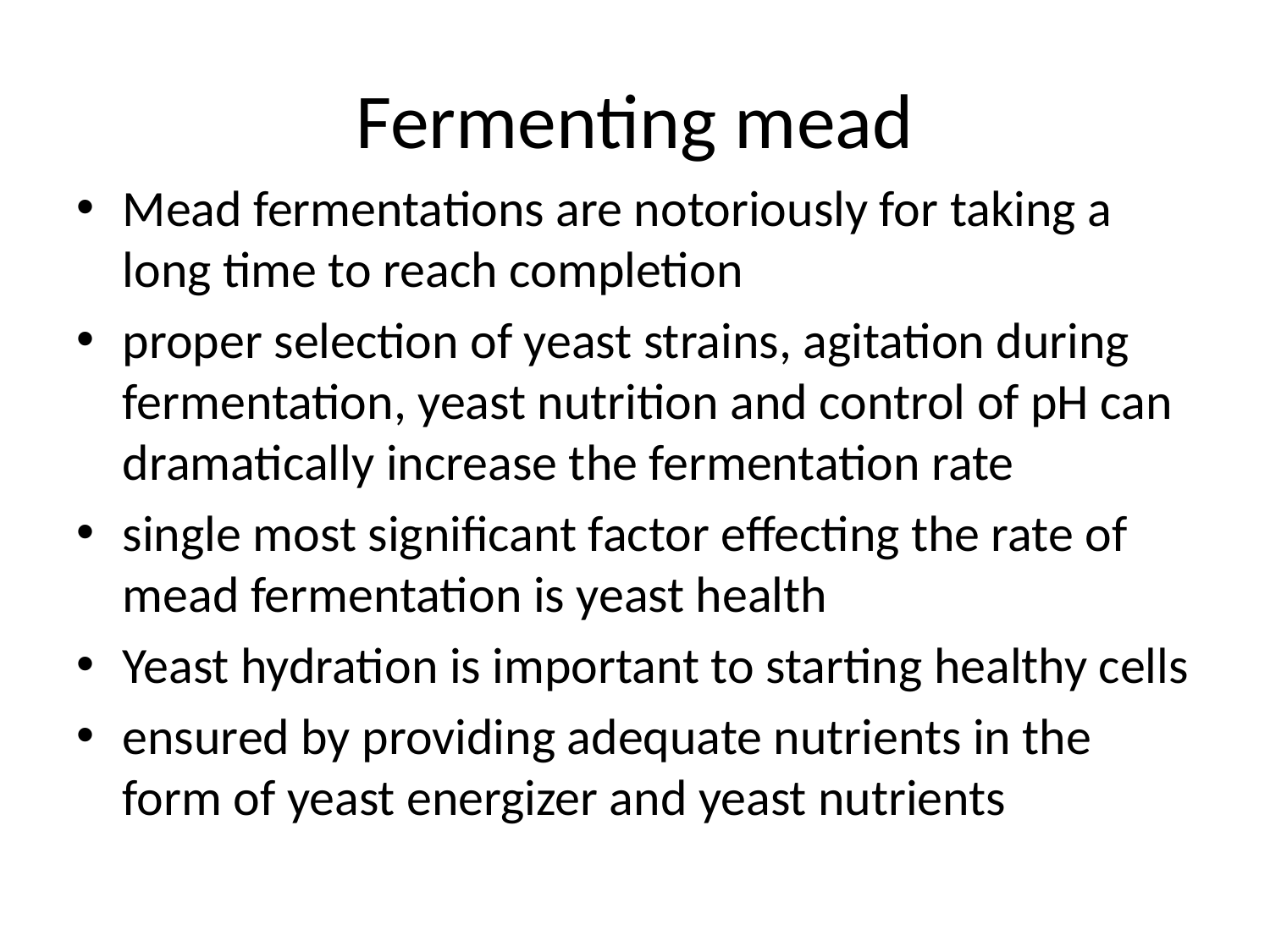

# Fermenting mead
Mead fermentations are notoriously for taking a long time to reach completion
proper selection of yeast strains, agitation during fermentation, yeast nutrition and control of pH can dramatically increase the fermentation rate
single most significant factor effecting the rate of mead fermentation is yeast health
Yeast hydration is important to starting healthy cells
ensured by providing adequate nutrients in the form of yeast energizer and yeast nutrients